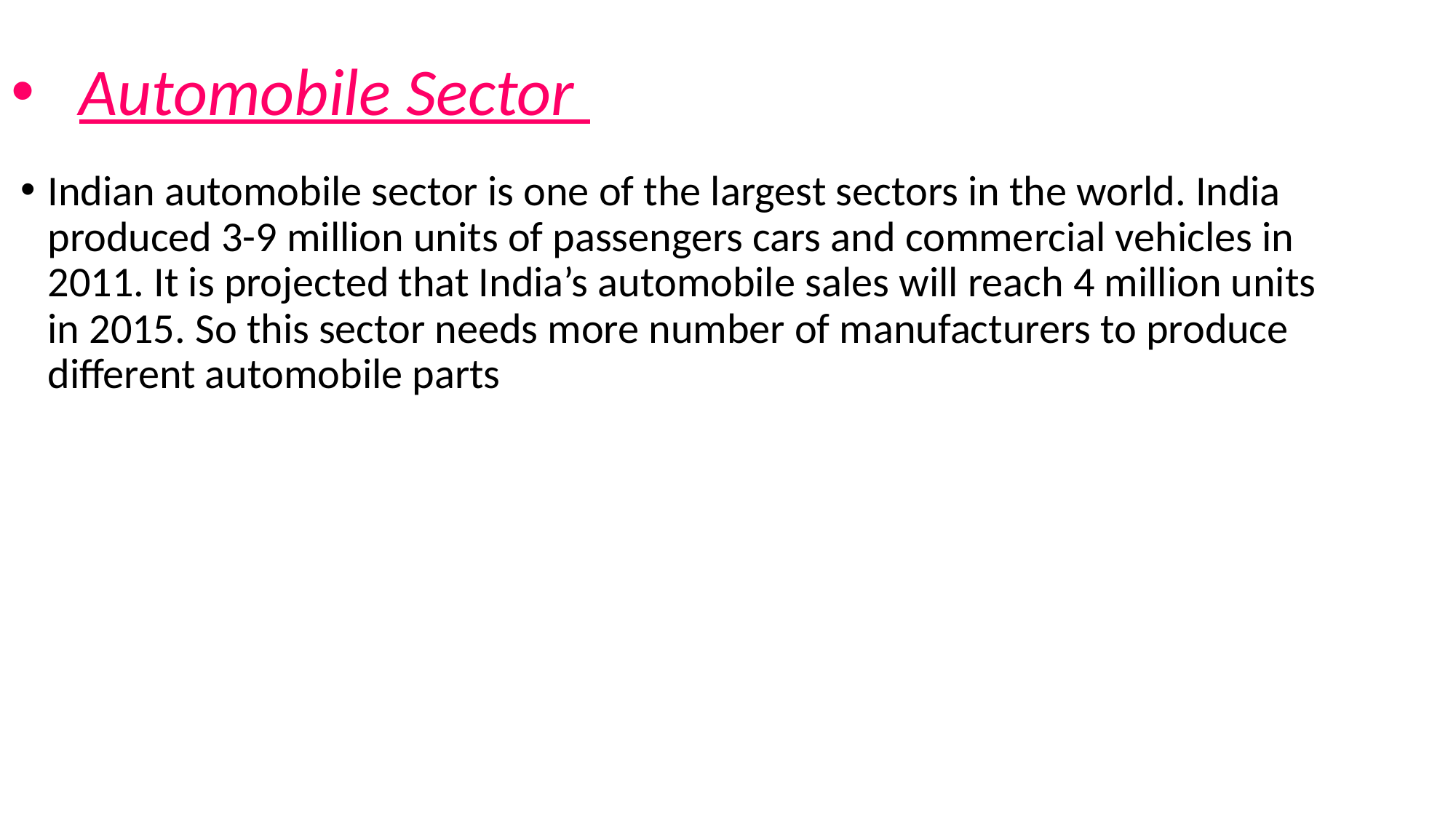

# Automobile Sector
Indian automobile sector is one of the largest sectors in the world. India produced 3-9 million units of passengers cars and commercial vehicles in 2011. It is projected that India’s automobile sales will reach 4 million units in 2015. So this sector needs more number of manufacturers to produce different automobile parts